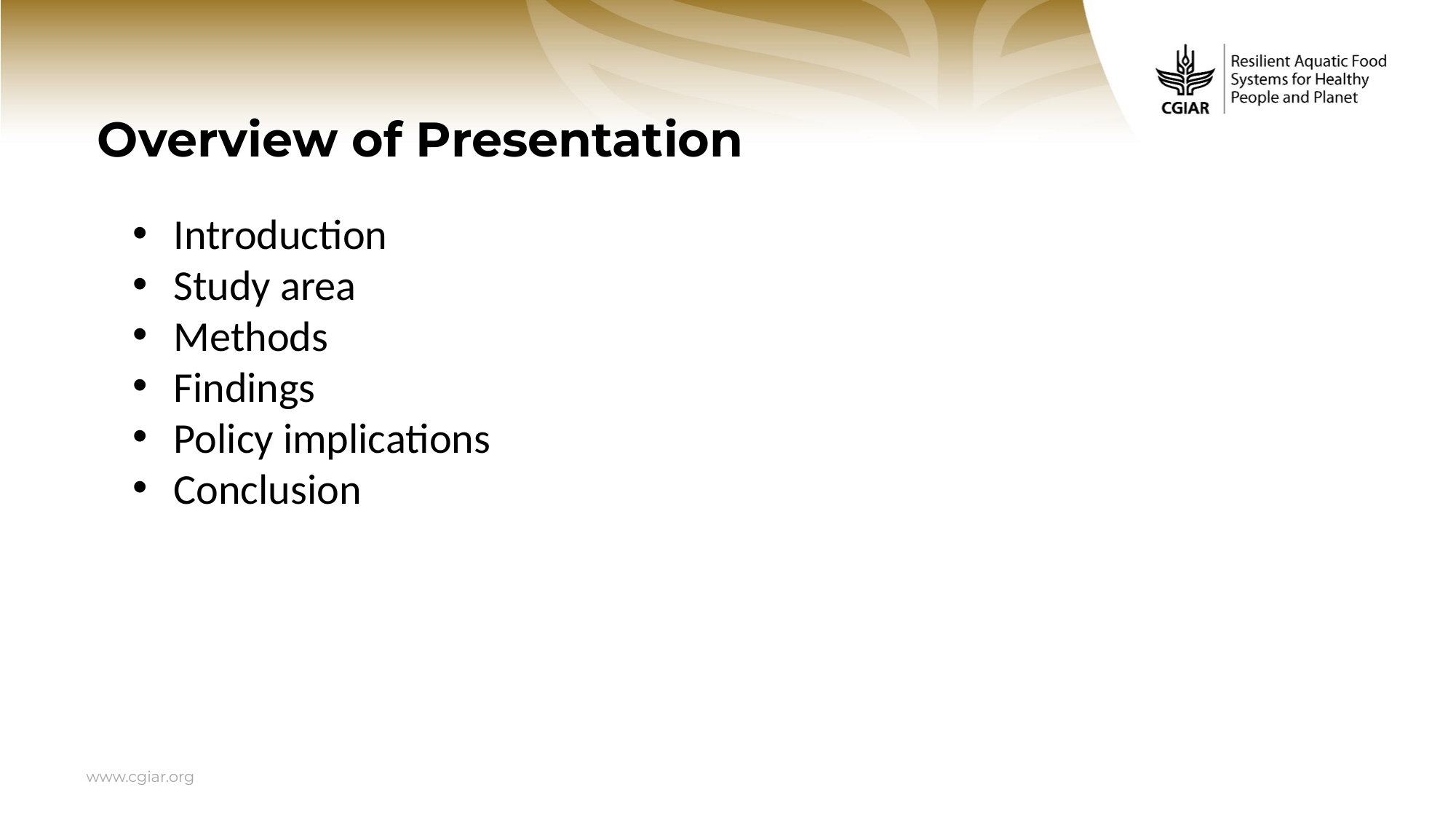

# Overview of Presentation
Introduction
Study area
Methods
Findings
Policy implications
Conclusion